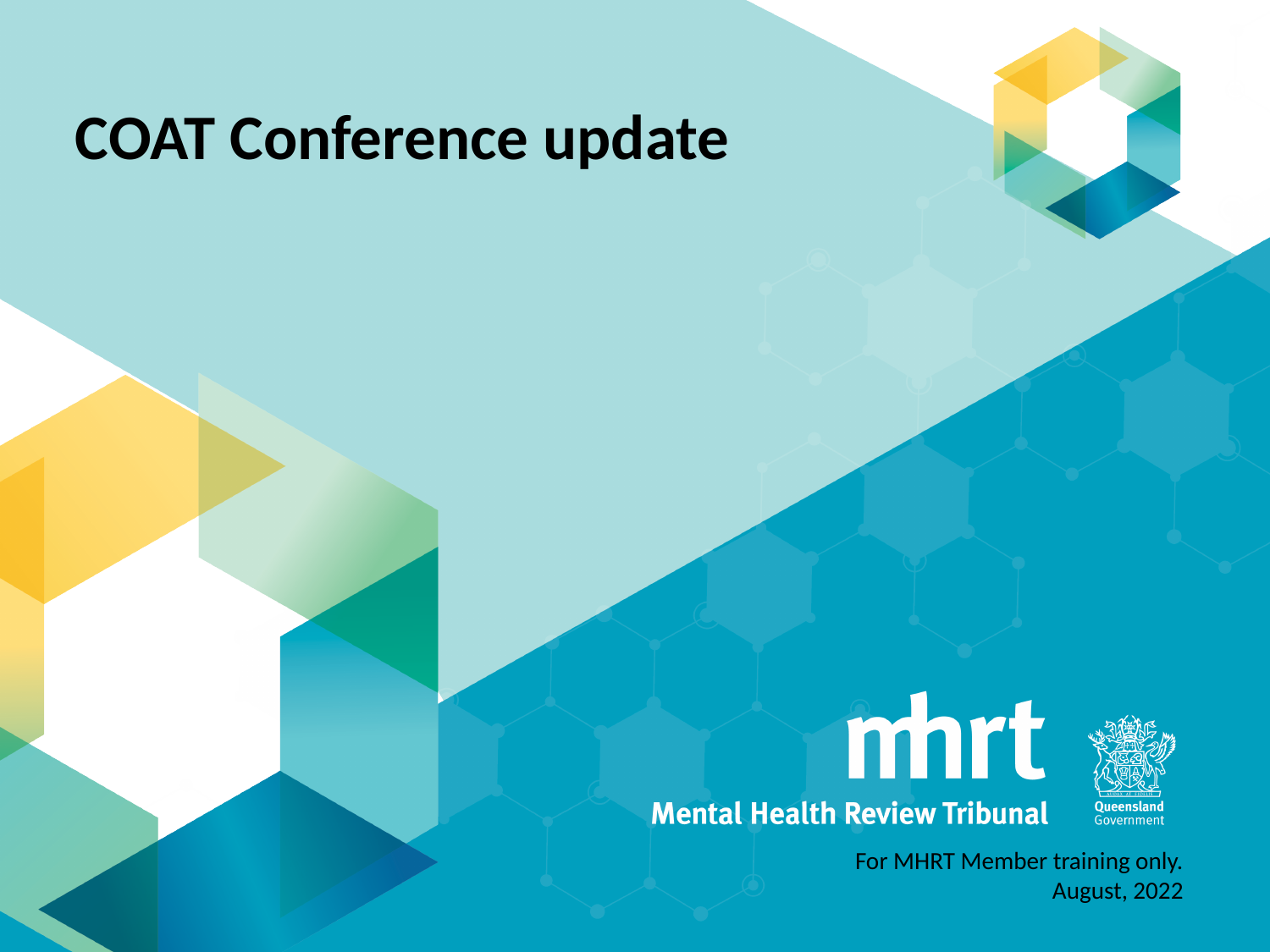

COAT Conference update
For MHRT Member training only.
August, 2022